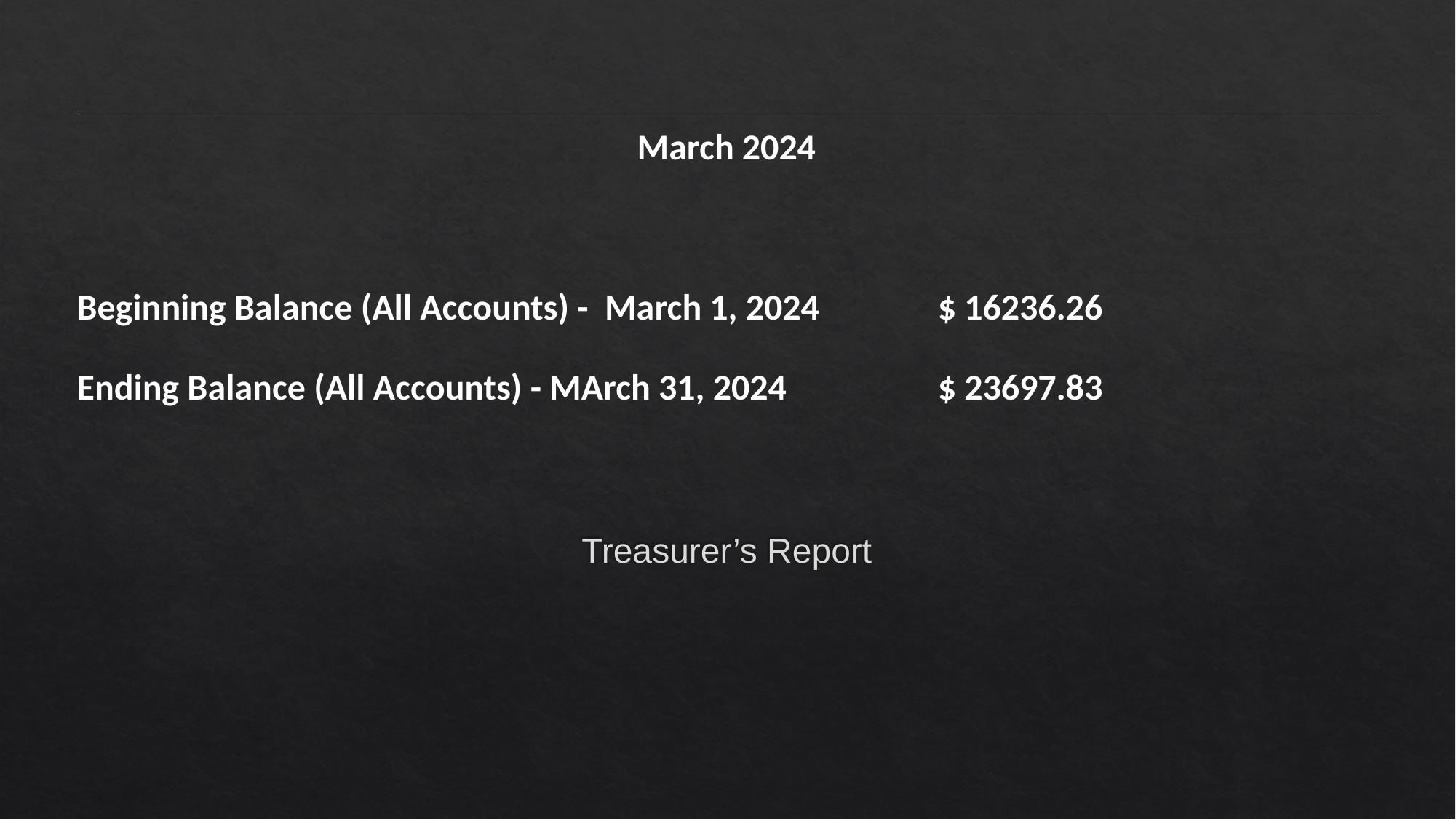

| March 2024 |  |  |  |  |
| --- | --- | --- | --- | --- |
|  |  |  |  |  |
| Beginning Balance (All Accounts) - March 1, 2024 |  | $ 16236.26 |  |  |
| Ending Balance (All Accounts) - MArch 31, 2024 |  | $ 23697.83 |  |  |
# Treasurer’s Report